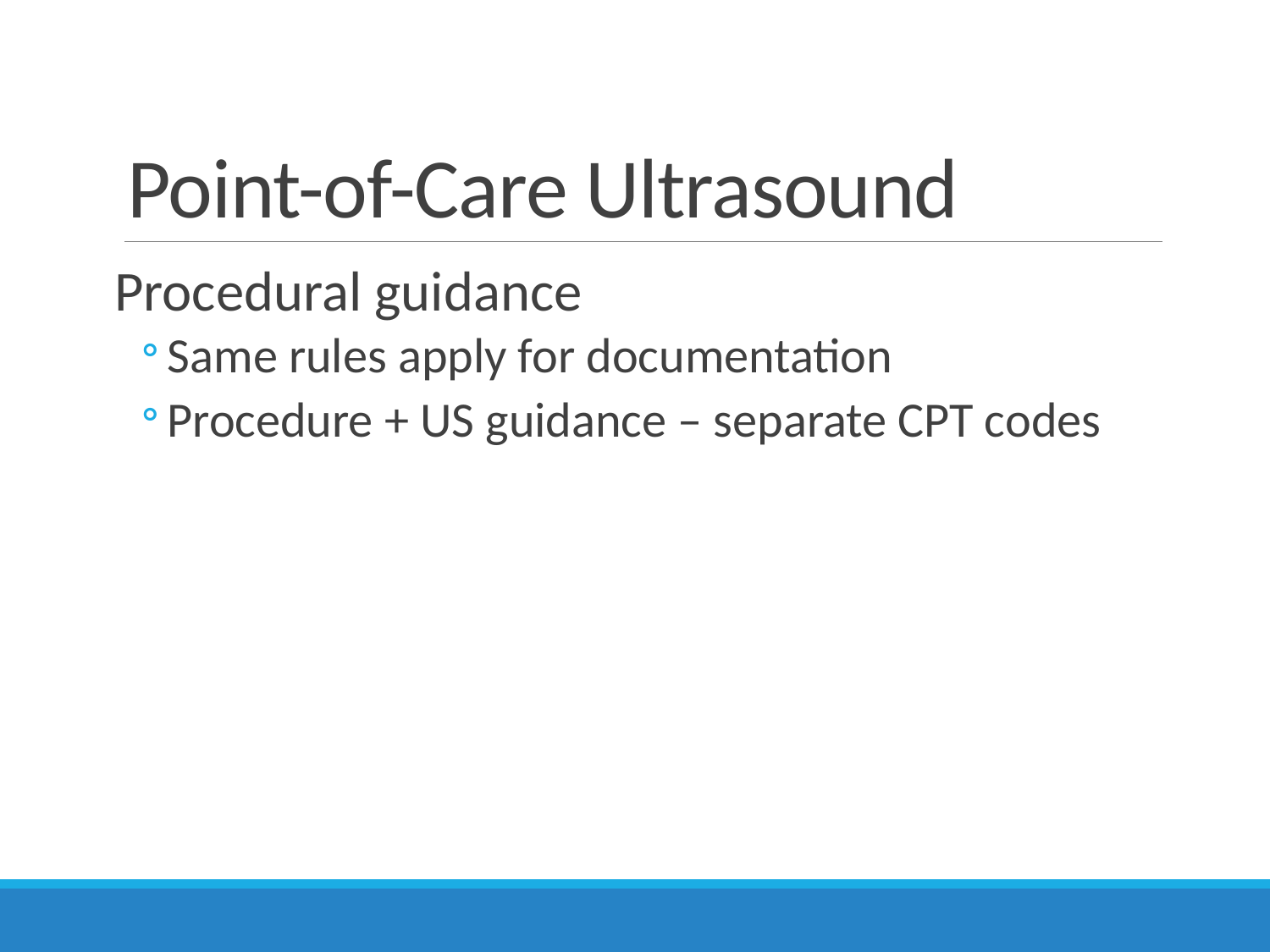

# Point-of-Care Ultrasound
Procedural guidance
Same rules apply for documentation
Procedure + US guidance – separate CPT codes